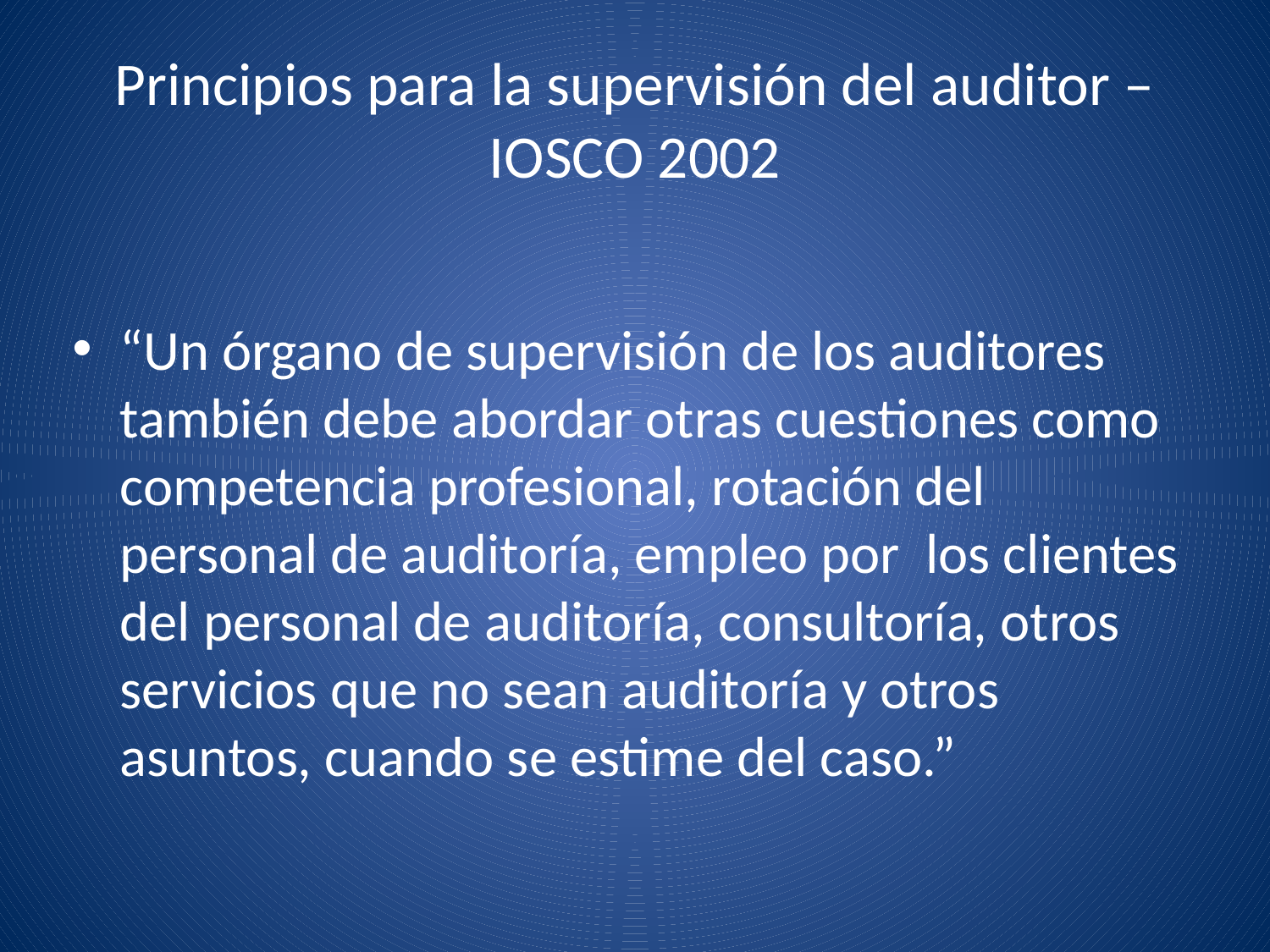

# Principios para la supervisión del auditor – IOSCO 2002
“Un órgano de supervisión de los auditores también debe abordar otras cuestiones como competencia profesional, rotación del personal de auditoría, empleo por  los clientes del personal de auditoría, consultoría, otros servicios que no sean auditoría y otros asuntos, cuando se estime del caso.”